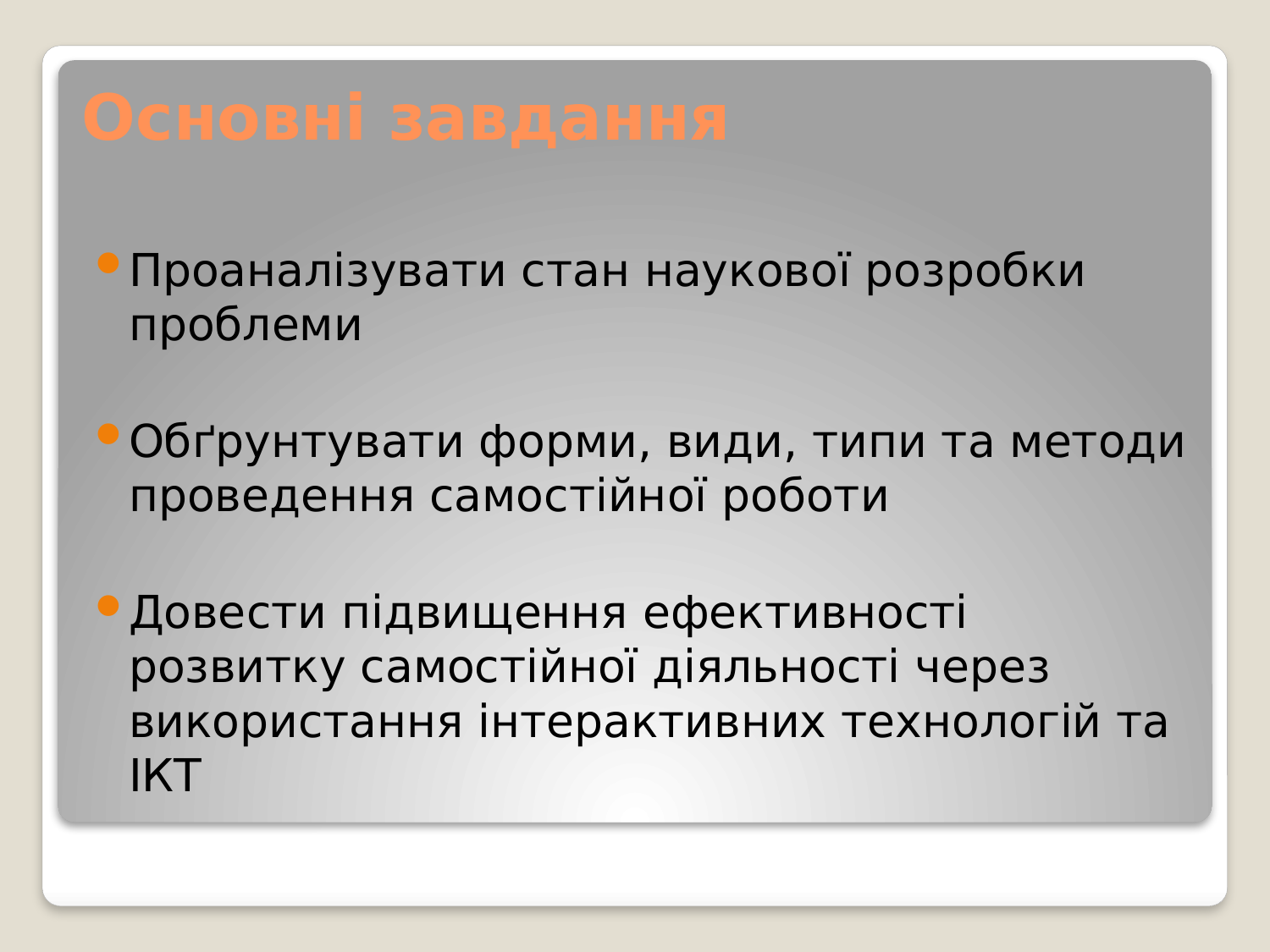

# Основні завдання
Проаналізувати стан наукової розробки проблеми

Обґрунтувати форми, види, типи та методи проведення самостійної роботи

Довести підвищення ефективності розвитку самостійної діяльності через використання інтерактивних технологій та ІКТ